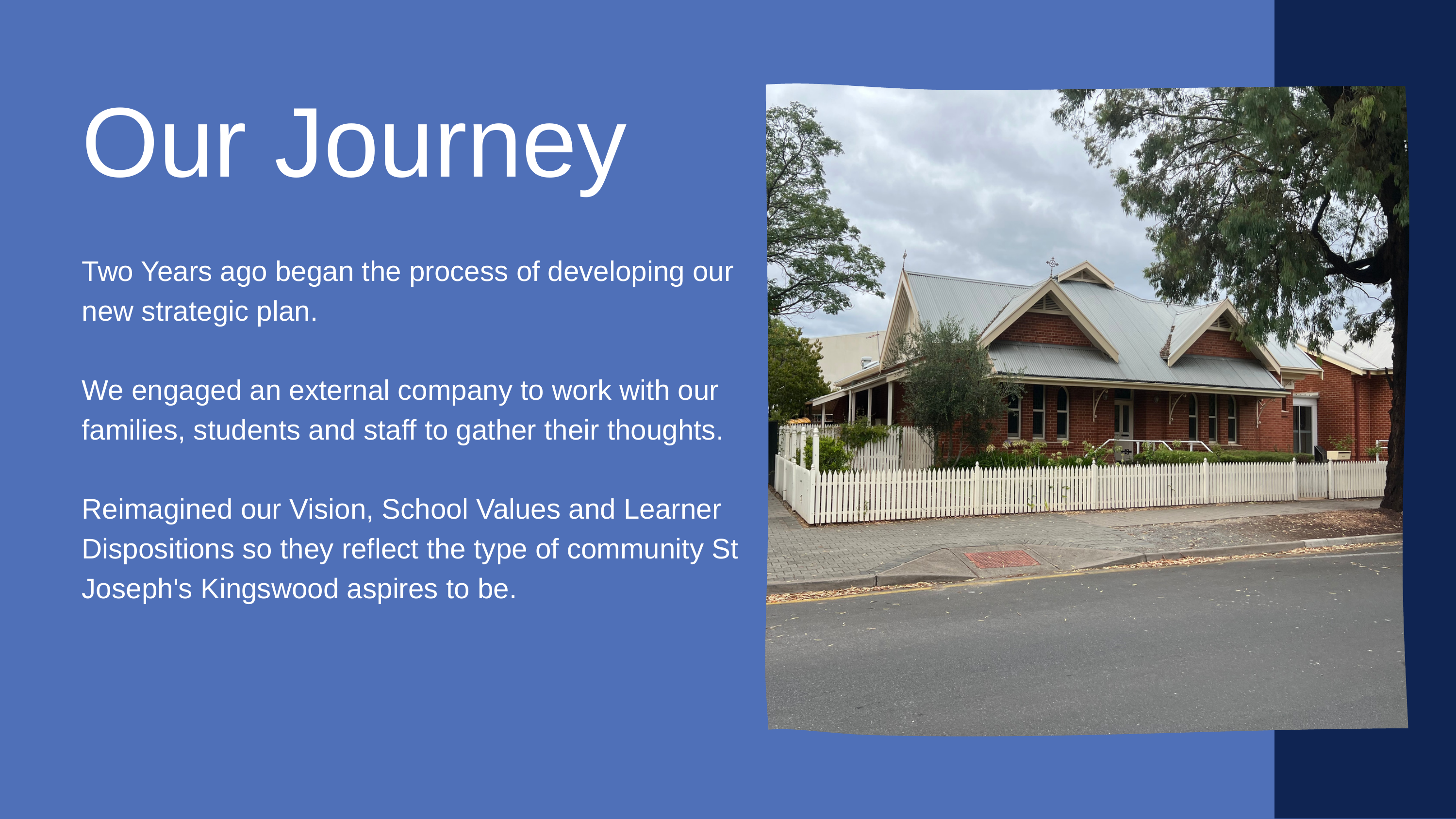

Our Journey
Two Years ago began the process of developing our new strategic plan.

We engaged an external company to work with our families, students and staff to gather their thoughts.

Reimagined our Vision, School Values and Learner Dispositions so they reflect the type of community St Joseph's Kingswood aspires to be.